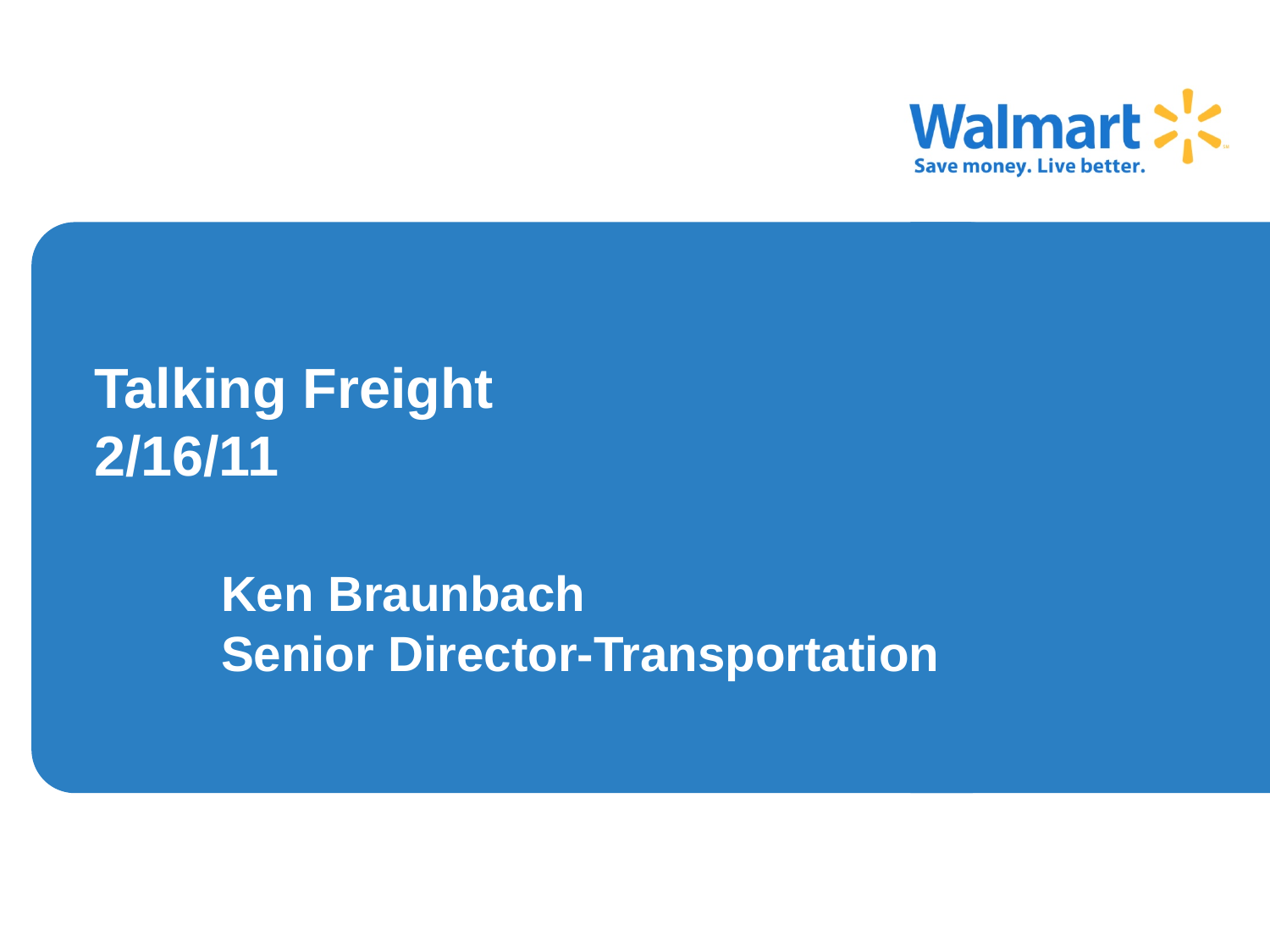

# Talking Freight 2/16/11 Ken Braunbach Senior Director-Transportation